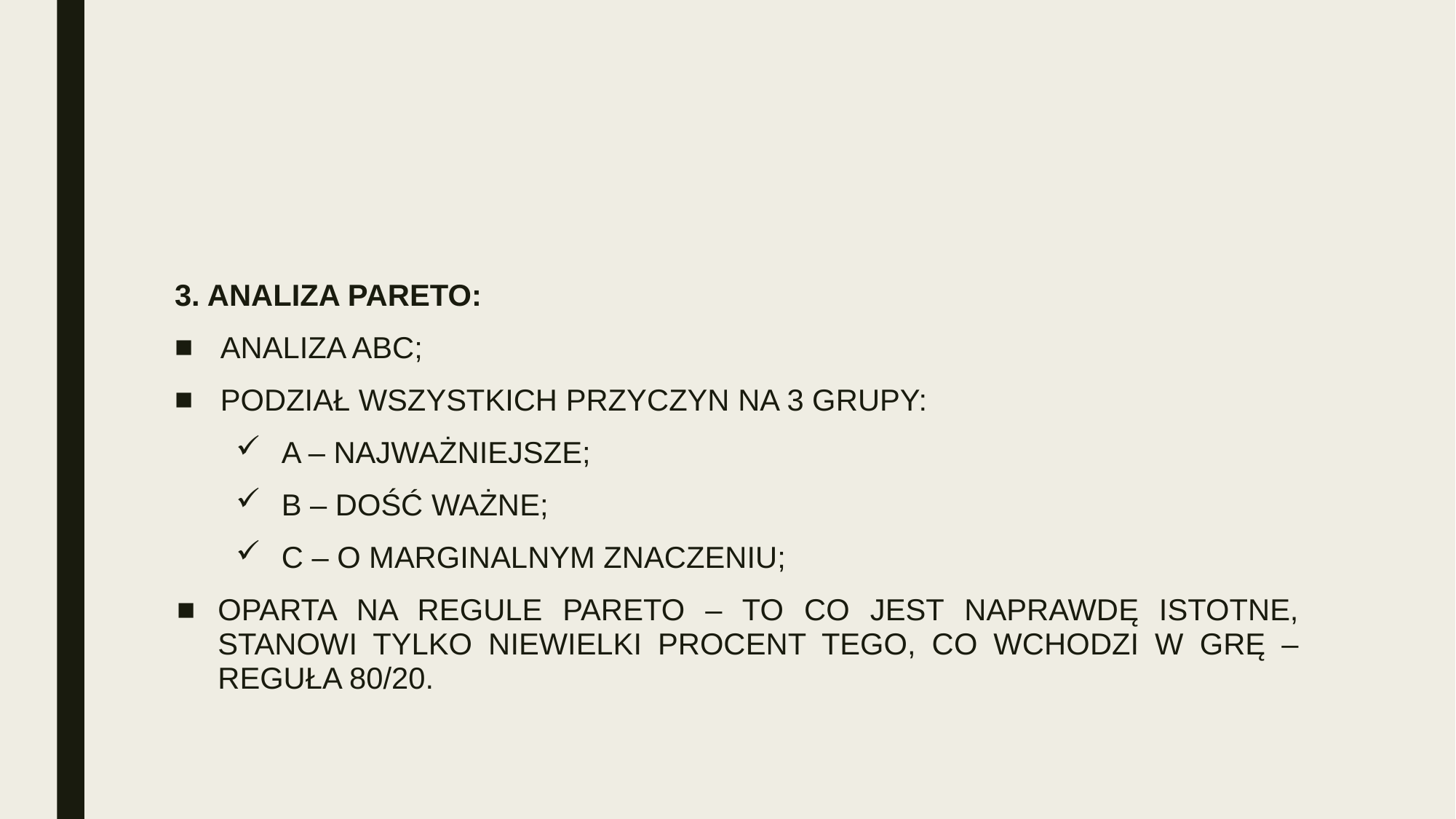

#
3. ANALIZA PARETO:
ANALIZA ABC;
PODZIAŁ WSZYSTKICH PRZYCZYN NA 3 GRUPY:
A – NAJWAŻNIEJSZE;
B – DOŚĆ WAŻNE;
C – O MARGINALNYM ZNACZENIU;
OPARTA NA REGULE PARETO – TO CO JEST NAPRAWDĘ ISTOTNE, STANOWI TYLKO NIEWIELKI PROCENT TEGO, CO WCHODZI W GRĘ – REGUŁA 80/20.